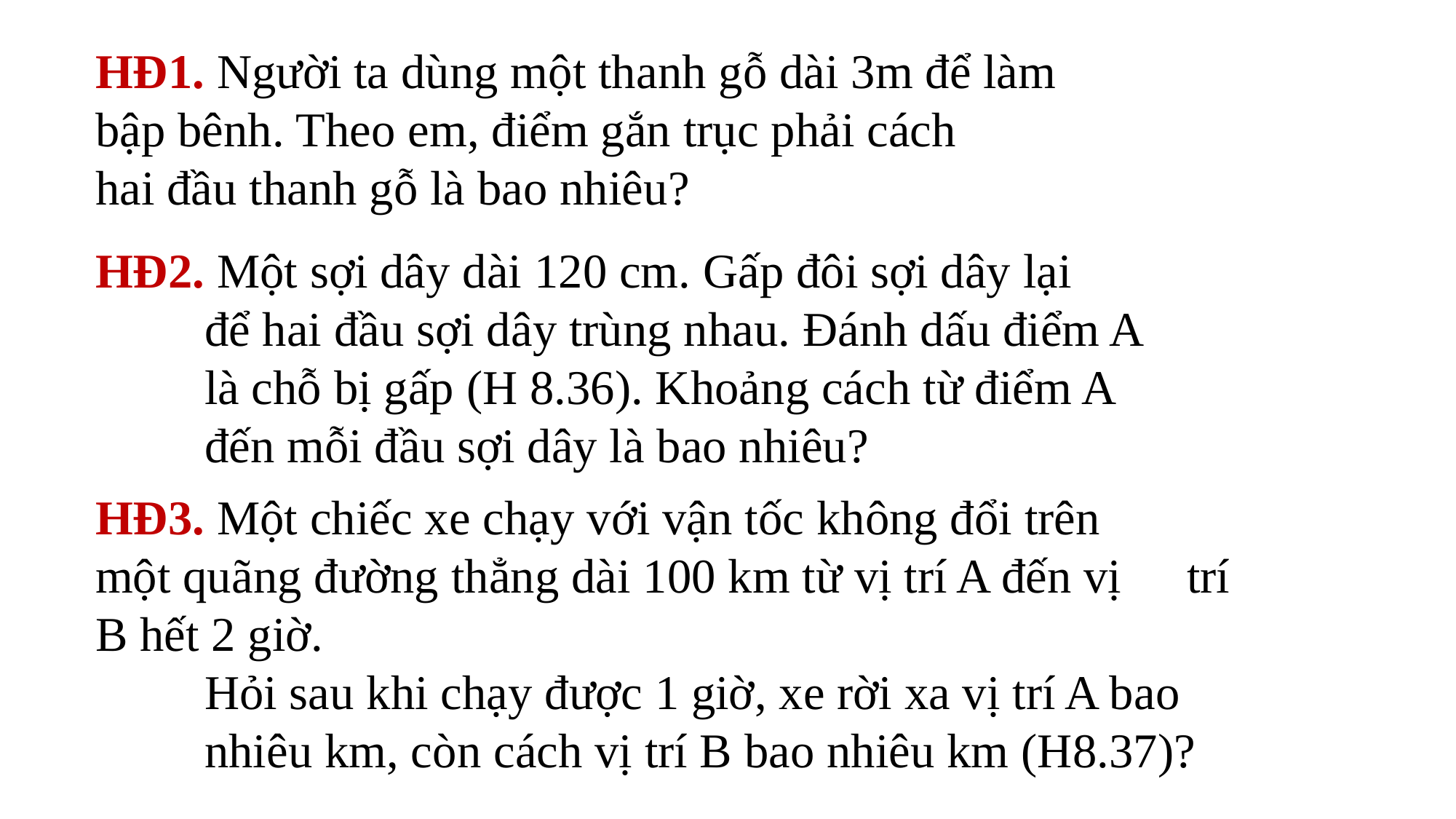

HĐ1. Người ta dùng một thanh gỗ dài 3m để làm 	bập bênh. Theo em, điểm gắn trục phải cách 	hai đầu thanh gỗ là bao nhiêu?
HĐ2. Một sợi dây dài 120 cm. Gấp đôi sợi dây lại 	để hai đầu sợi dây trùng nhau. Đánh dấu điểm A 	là chỗ bị gấp (H 8.36). Khoảng cách từ điểm A 	đến mỗi đầu sợi dây là bao nhiêu?
HĐ3. Một chiếc xe chạy với vận tốc không đổi trên 	một quãng đường thẳng dài 100 km từ vị trí A đến vị  	trí B hết 2 giờ.
	Hỏi sau khi chạy được 1 giờ, xe rời xa vị trí A bao 	nhiêu km, còn cách vị trí B bao nhiêu km (H8.37)?